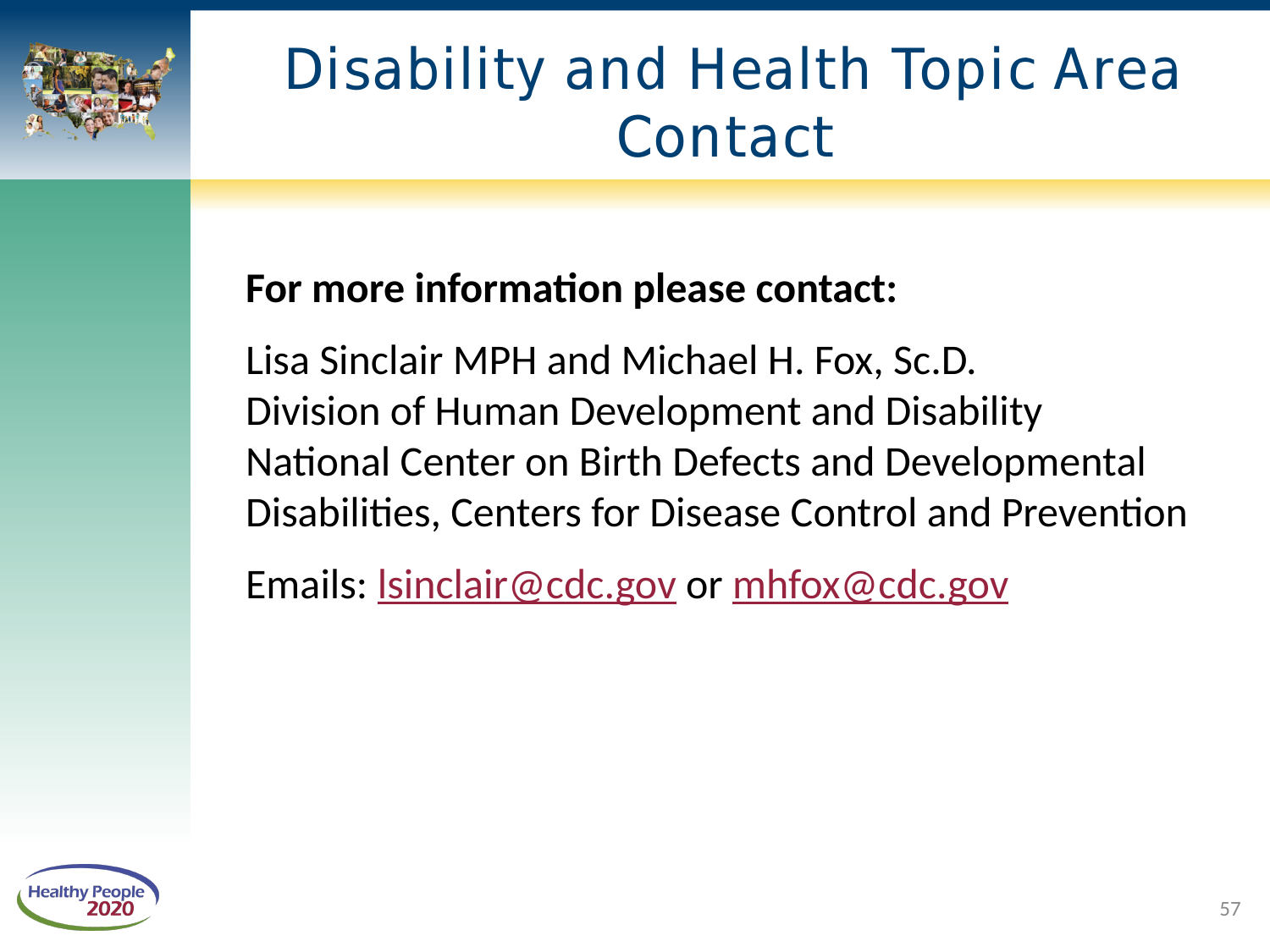

# Disability and Health Topic Area Contact
For more information please contact:
Lisa Sinclair MPH and Michael H. Fox, Sc.D.
Division of Human Development and Disability
National Center on Birth Defects and Developmental Disabilities, Centers for Disease Control and Prevention
Emails: lsinclair@cdc.gov or mhfox@cdc.gov

57